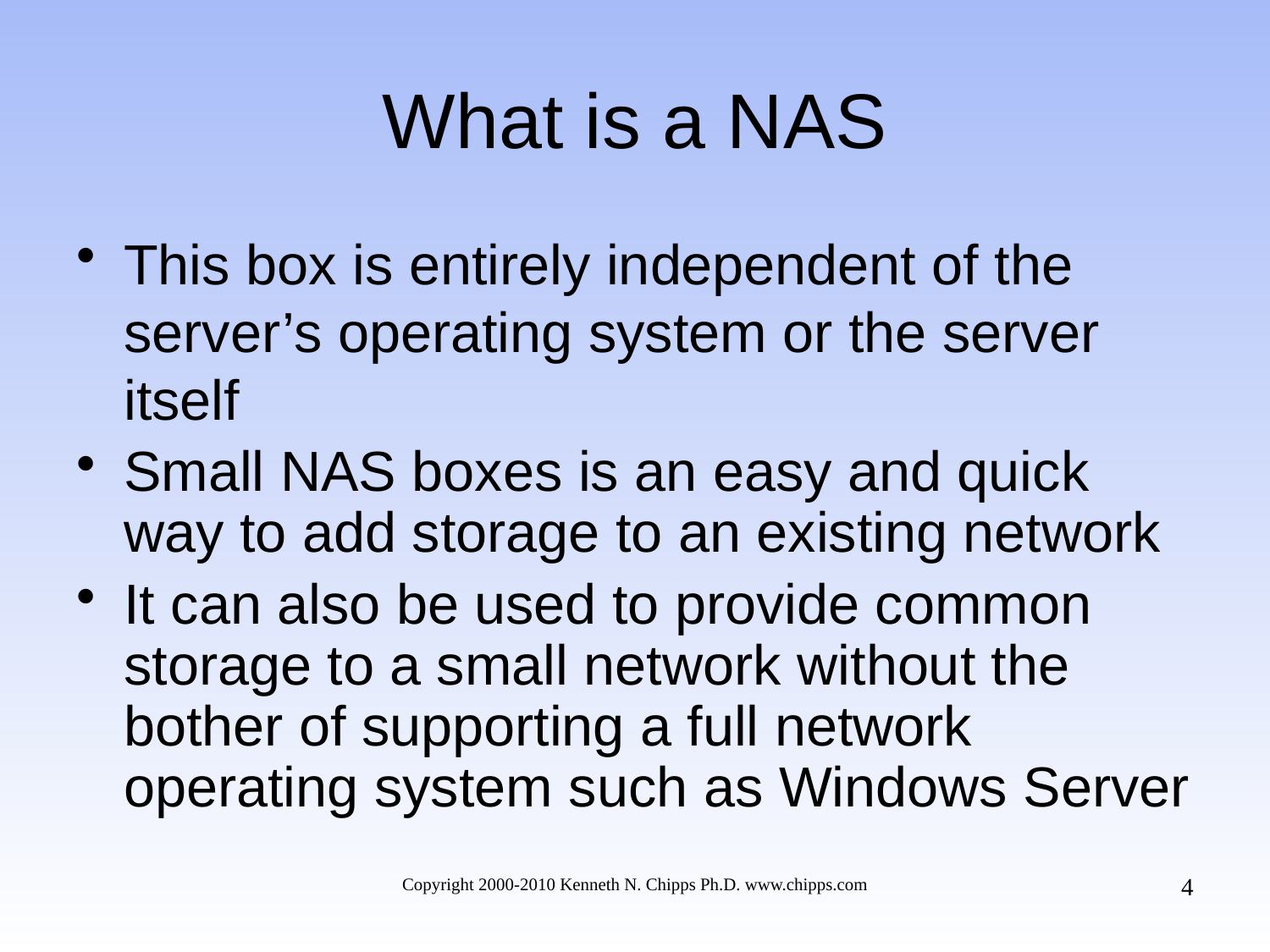

# What is a NAS
This box is entirely independent of the server’s operating system or the server itself
Small NAS boxes is an easy and quick way to add storage to an existing network
It can also be used to provide common storage to a small network without the bother of supporting a full network operating system such as Windows Server
4
Copyright 2000-2010 Kenneth N. Chipps Ph.D. www.chipps.com